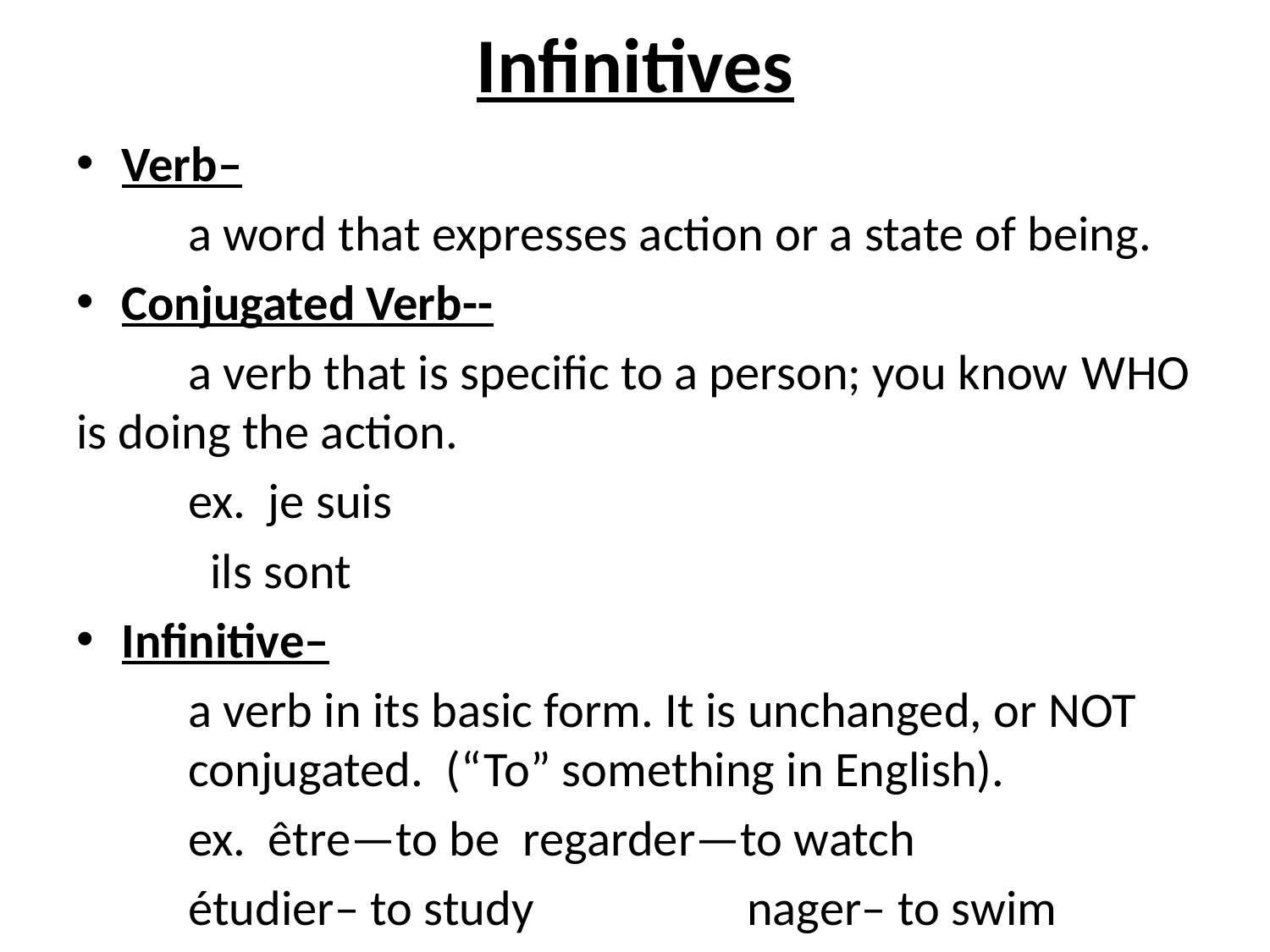

# Infinitives
Verb–
	a word that expresses action or a state of being.
Conjugated Verb--
	a verb that is specific to a person; you know 	WHO is doing the action.
		ex.  je suis
			  ils sont
Infinitive–
	a verb in its basic form. It is unchanged, or NOT 	conjugated.  (“To” something in English).
		ex.  être—to be		regarder—to watch
		étudier– to study		nager– to swim